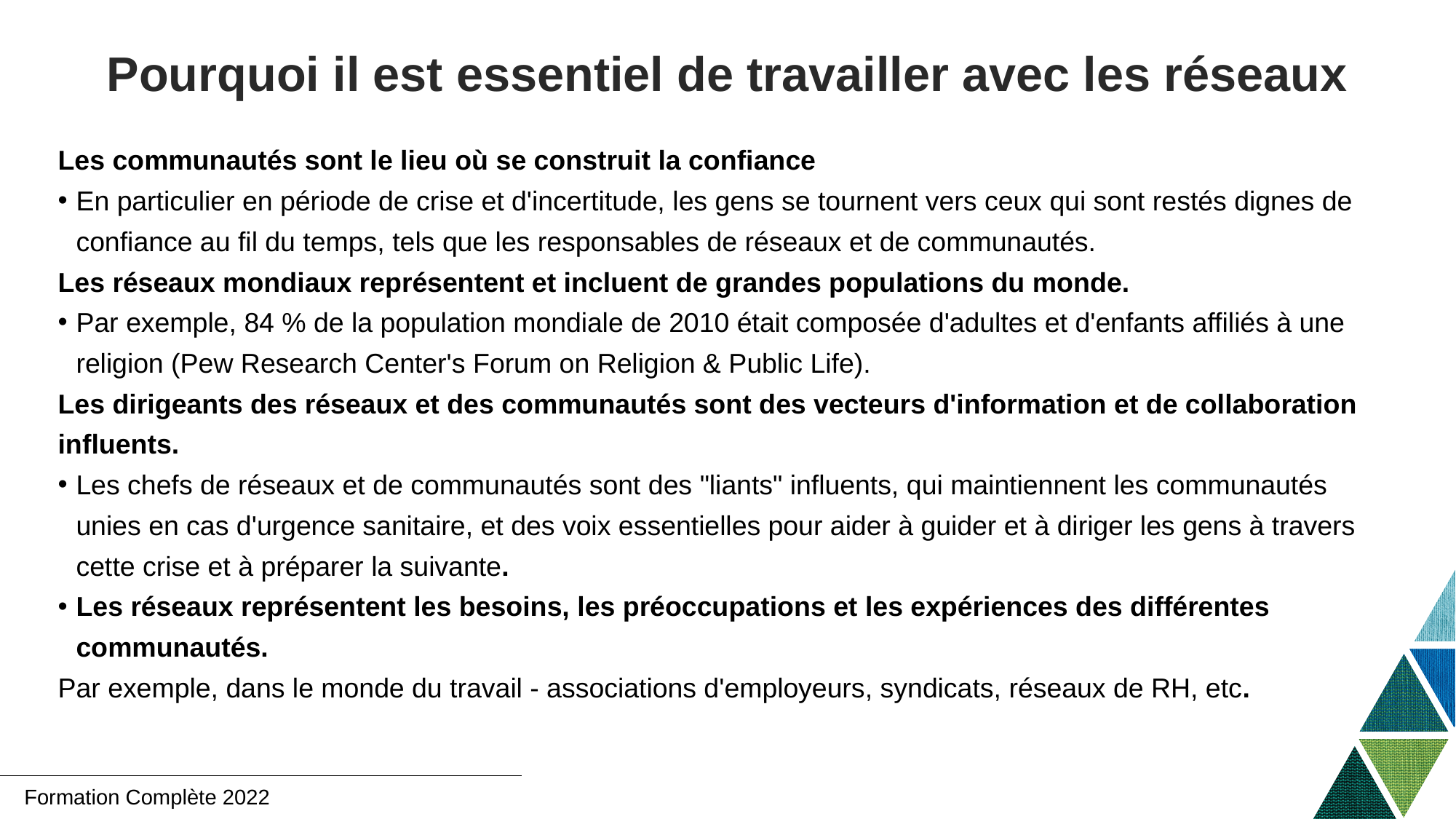

# Pourquoi il est essentiel de travailler avec les réseaux
Les communautés sont le lieu où se construit la confiance
En particulier en période de crise et d'incertitude, les gens se tournent vers ceux qui sont restés dignes de confiance au fil du temps, tels que les responsables de réseaux et de communautés.
Les réseaux mondiaux représentent et incluent de grandes populations du monde.
Par exemple, 84 % de la population mondiale de 2010 était composée d'adultes et d'enfants affiliés à une religion (Pew Research Center's Forum on Religion & Public Life).
Les dirigeants des réseaux et des communautés sont des vecteurs d'information et de collaboration influents.
Les chefs de réseaux et de communautés sont des "liants" influents, qui maintiennent les communautés unies en cas d'urgence sanitaire, et des voix essentielles pour aider à guider et à diriger les gens à travers cette crise et à préparer la suivante.
Les réseaux représentent les besoins, les préoccupations et les expériences des différentes communautés.
Par exemple, dans le monde du travail - associations d'employeurs, syndicats, réseaux de RH, etc.
Formation Complète 2022